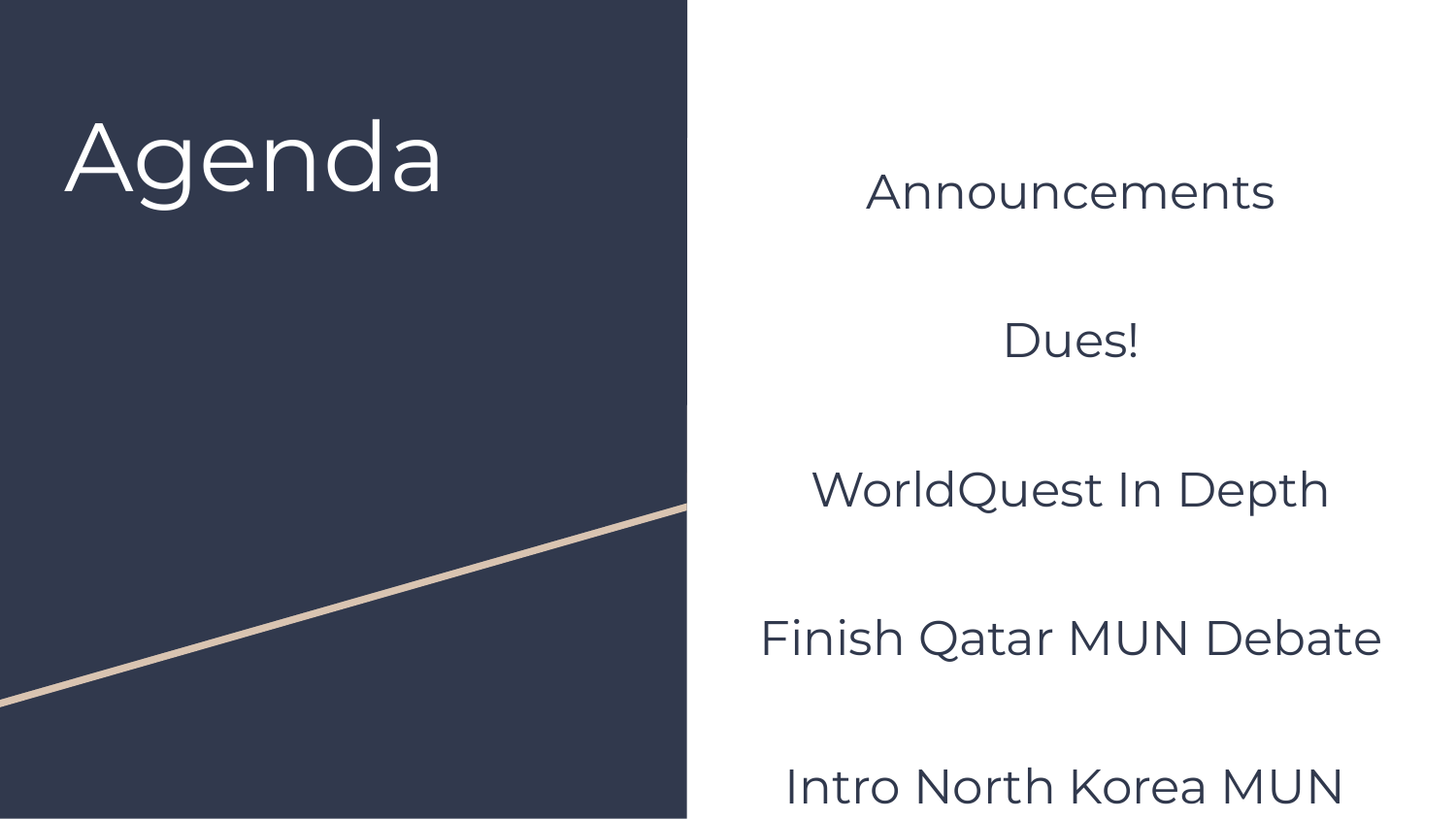

# Agenda
Announcements
Dues!
WorldQuest In Depth
Finish Qatar MUN Debate
Intro North Korea MUN